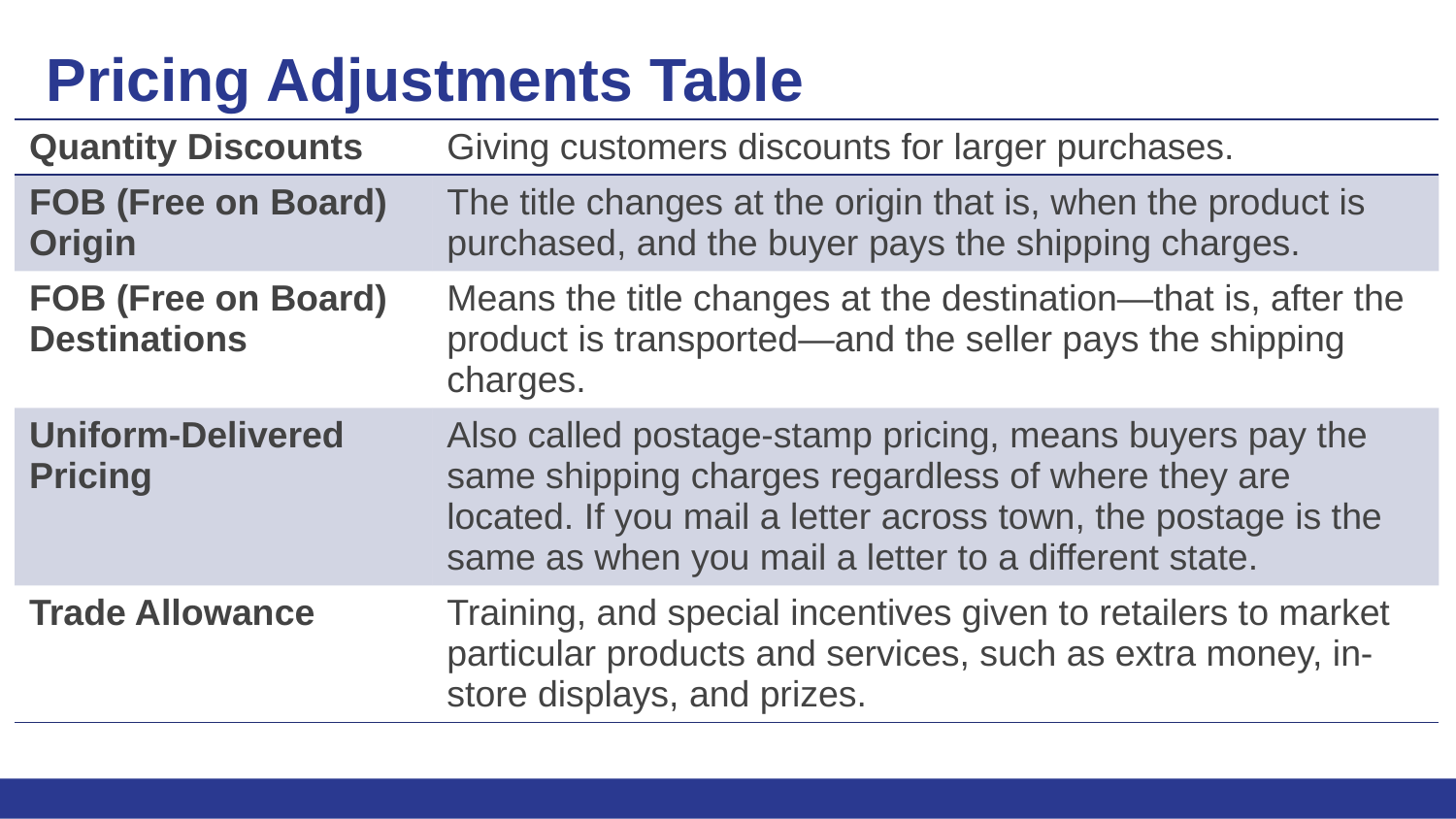

# Pricing Adjustments Table
| Quantity Discounts | Giving customers discounts for larger purchases. |
| --- | --- |
| FOB (Free on Board) Origin | The title changes at the origin that is, when the product is purchased, and the buyer pays the shipping charges. |
| FOB (Free on Board) Destinations | Means the title changes at the destination—that is, after the product is transported—and the seller pays the shipping charges. |
| Uniform-Delivered Pricing | Also called postage-stamp pricing, means buyers pay the same shipping charges regardless of where they are located. If you mail a letter across town, the postage is the same as when you mail a letter to a different state. |
| Trade Allowance | Training, and special incentives given to retailers to market particular products and services, such as extra money, in-store displays, and prizes. |